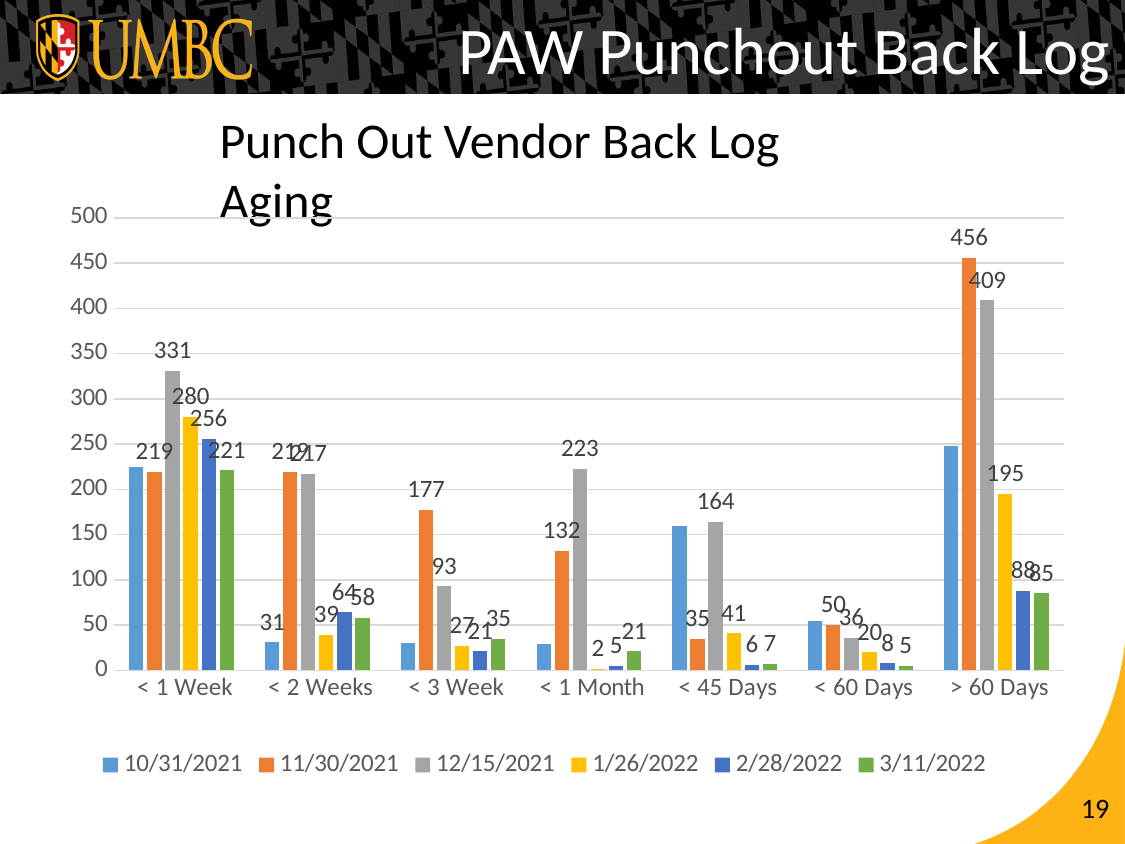

PAW Punchout Back Log
Punch Out Vendor Back Log Aging

### Chart

| Category | 10/31/2021 | 11/30/2021 | 12/15/2021 | 1/26/2022 | 2/28/2022 | 3/11/2022 |
|---|---|---|---|---|---|---|
|  < 1 Week | 225.0 | 219.0 | 331.0 | 280.0 | 256.0 | 221.0 |
|  < 2 Weeks | 31.0 | 219.0 | 217.0 | 39.0 | 64.0 | 58.0 |
|  < 3 Week | 30.0 | 177.0 | 93.0 | 27.0 | 21.0 | 35.0 |
|  < 1 Month | 29.0 | 132.0 | 223.0 | 2.0 | 5.0 | 21.0 |
|  < 45 Days | 159.0 | 35.0 | 164.0 | 41.0 | 6.0 | 7.0 |
|  < 60 Days | 54.0 | 50.0 | 36.0 | 20.0 | 8.0 | 5.0 |
|  > 60 Days | 248.0 | 456.0 | 409.0 | 195.0 | 88.0 | 85.0 |
19